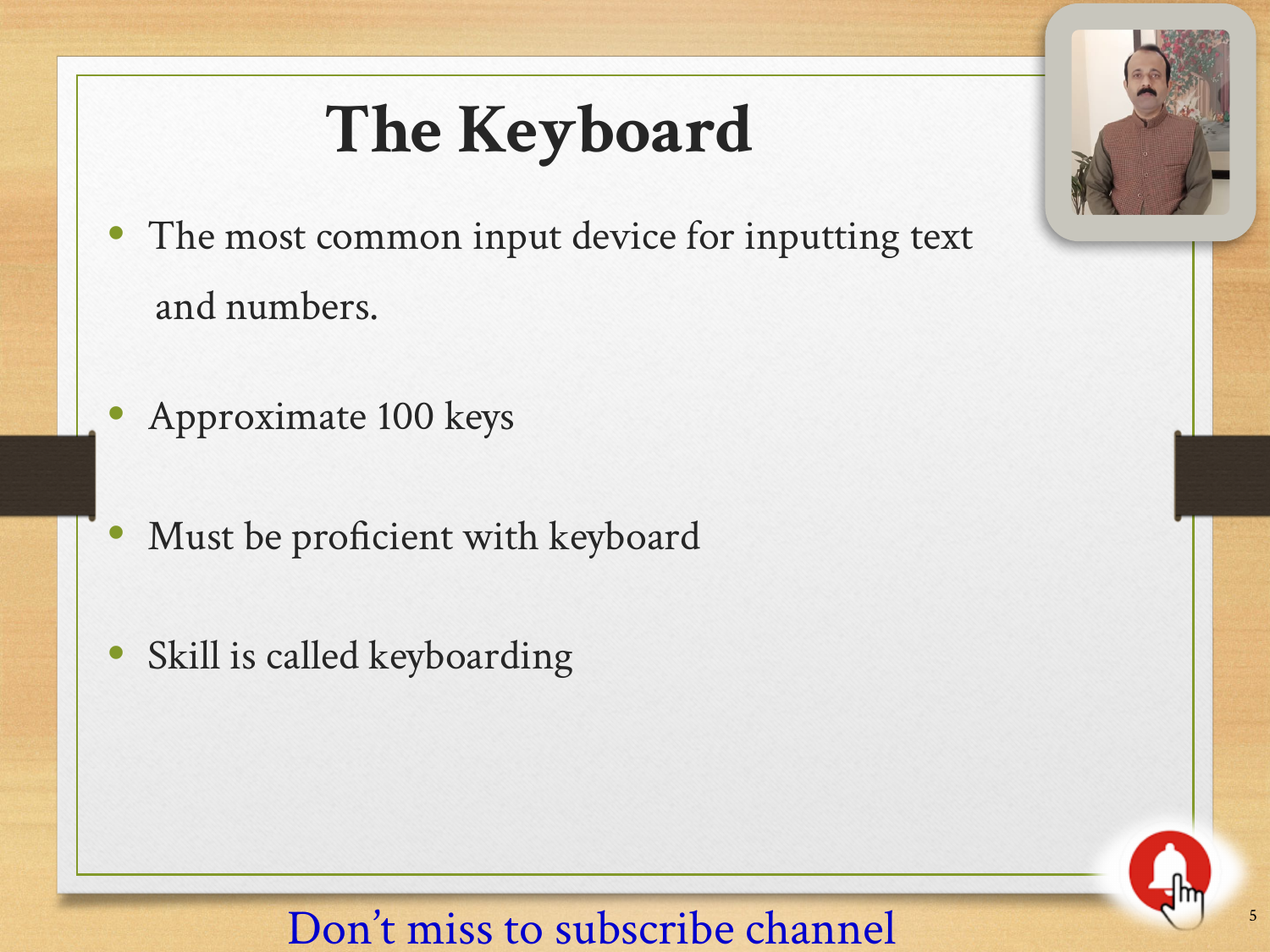

The Keyboard
The most common input device for inputting text
     and numbers.

Approximate 100 keys

Must be proficient with keyboard

Skill is called keyboarding
5